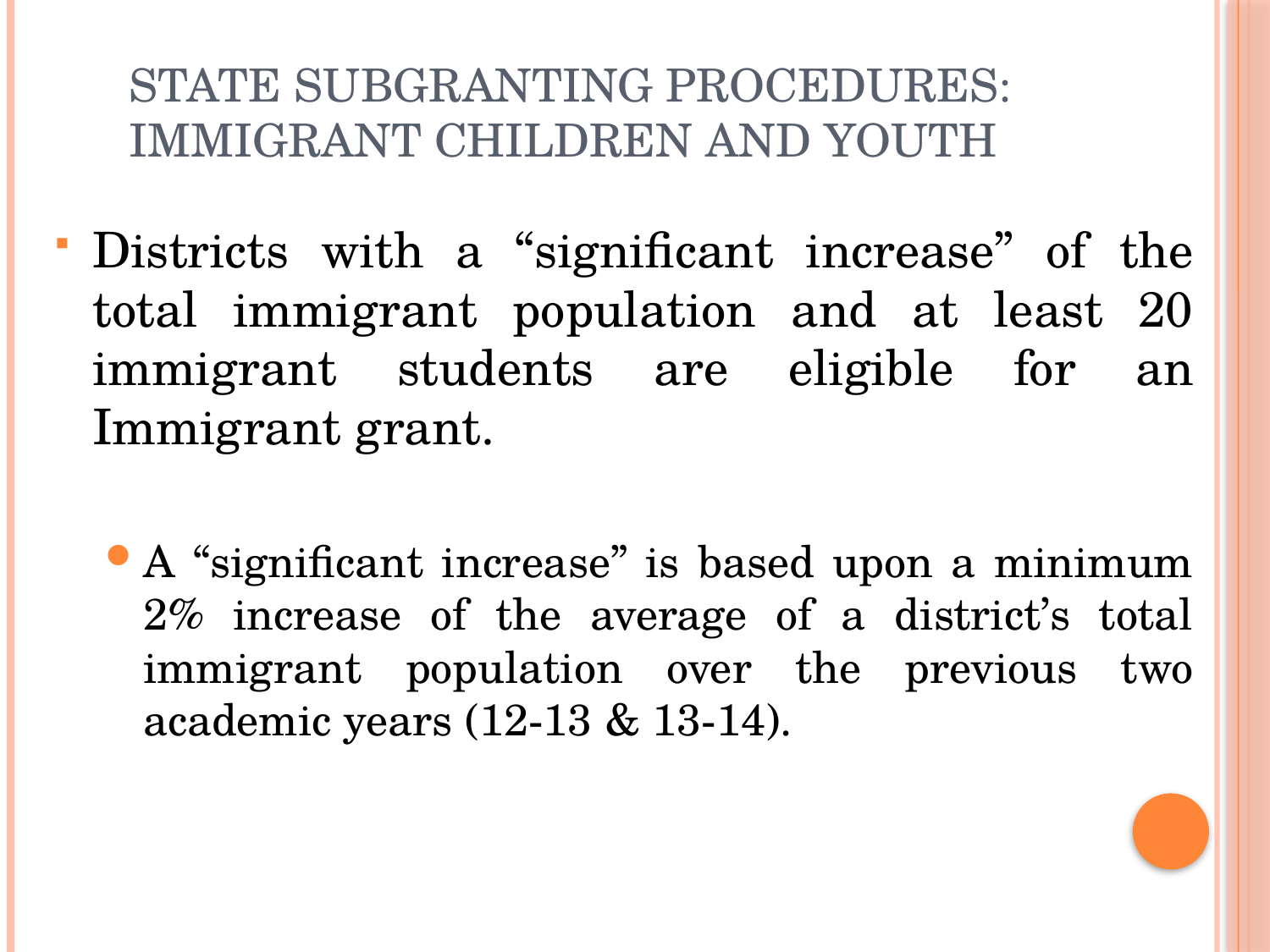

# State Subgranting Procedures: Immigrant Children and Youth
Districts with a “significant increase” of the total immigrant population and at least 20 immigrant students are eligible for an Immigrant grant.

A “significant increase” is based upon a minimum 2% increase of the average of a district’s total immigrant population over the previous two academic years (12-13 & 13-14).